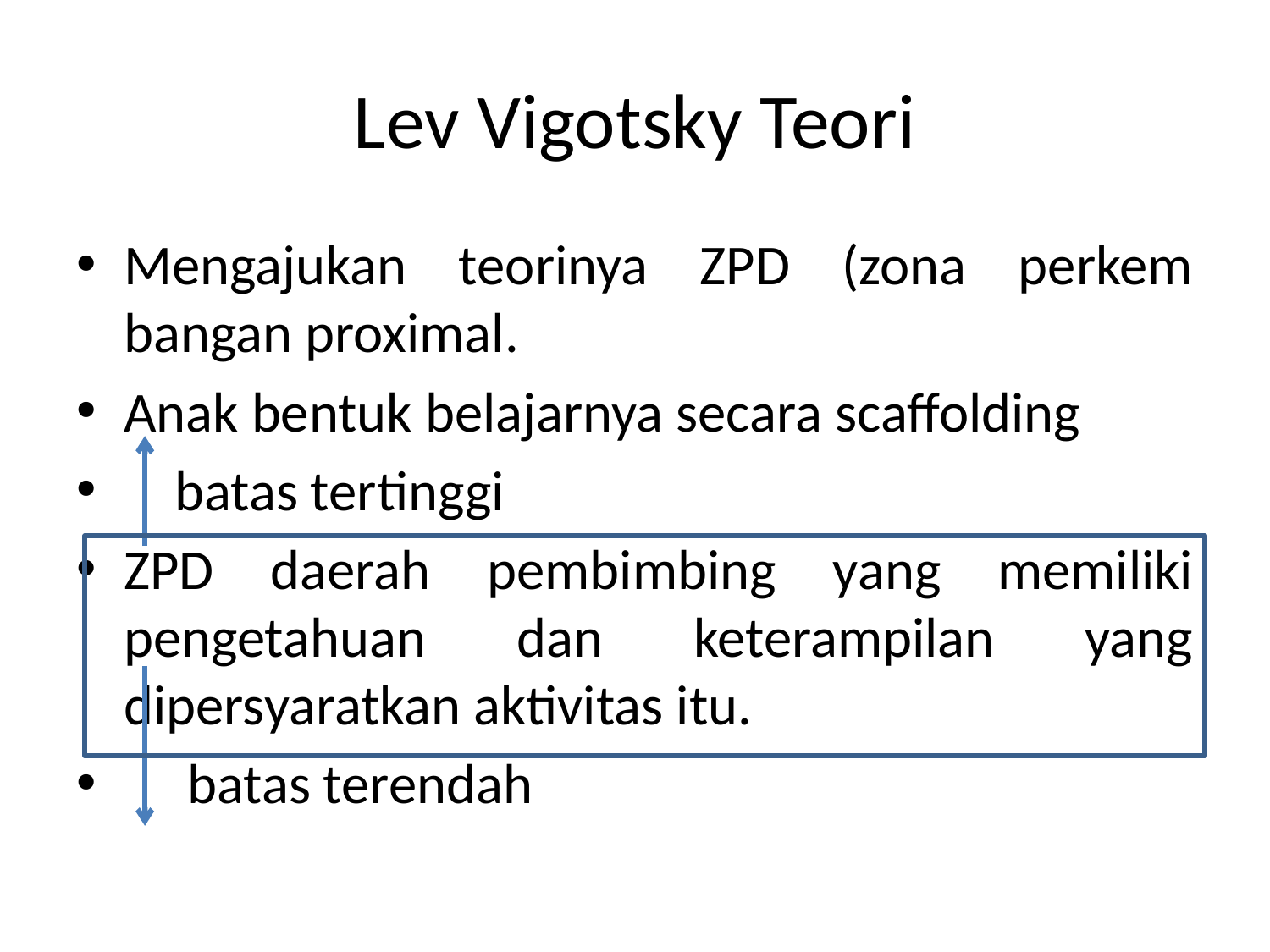

# Lev Vigotsky Teori
Mengajukan teorinya ZPD (zona perkem bangan proximal.
Anak bentuk belajarnya secara scaffolding
    batas tertinggi
ZPD daerah pembimbing yang memiliki pengetahuan dan keterampilan yang dipersyaratkan aktivitas itu.
     batas terendah